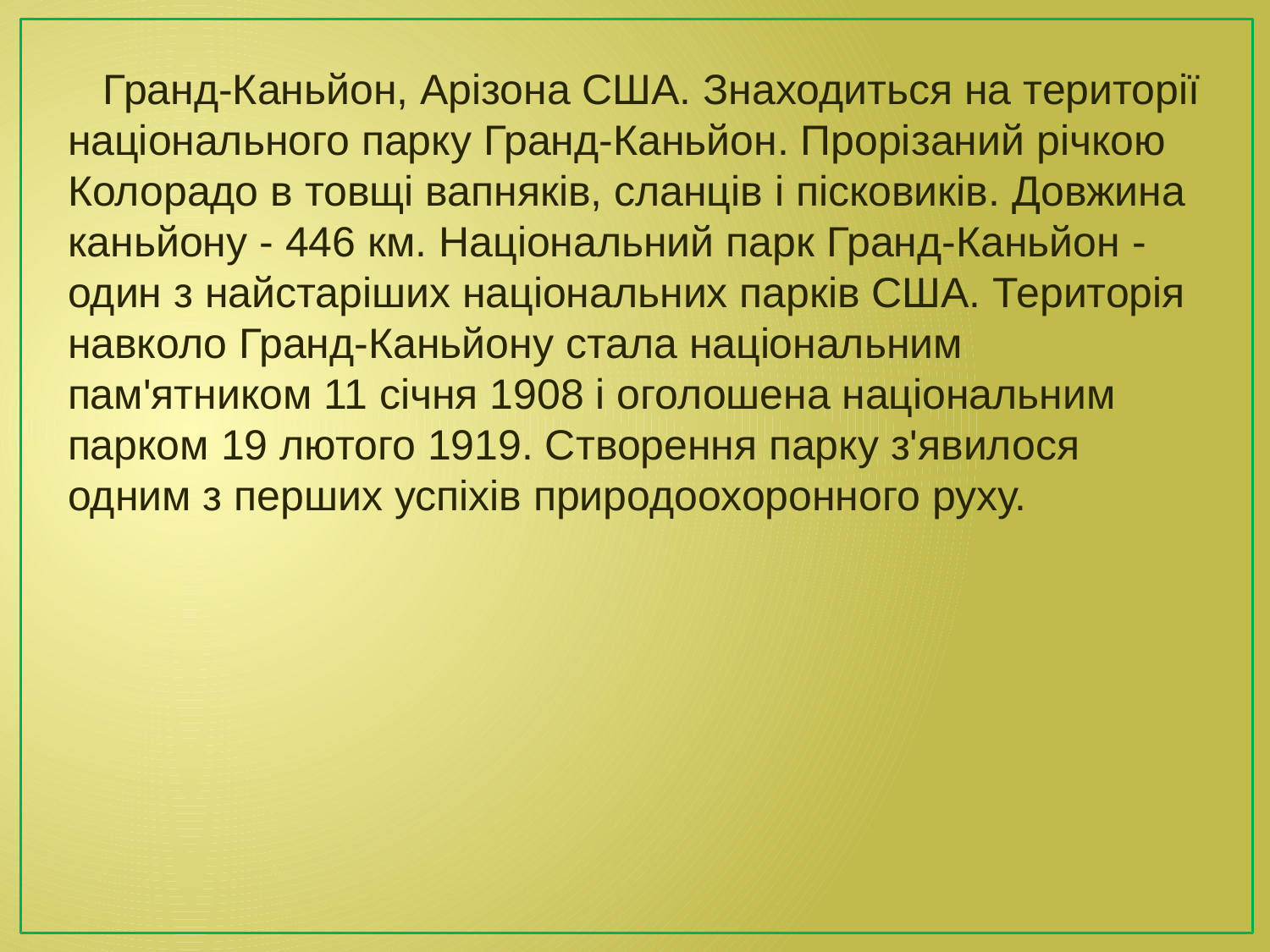

Гранд-Каньйон, Арізона США. Знаходиться на території національного парку Гранд-Каньйон. Прорізаний річкою Колорадо в товщі вапняків, сланців і пісковиків. Довжина каньйону - 446 км. Національний парк Гранд-Каньйон - один з найстаріших національних парків США. Територія навколо Гранд-Каньйону стала національним пам'ятником 11 січня 1908 і оголошена національним парком 19 лютого 1919. Створення парку з'явилося одним з перших успіхів природоохоронного руху.